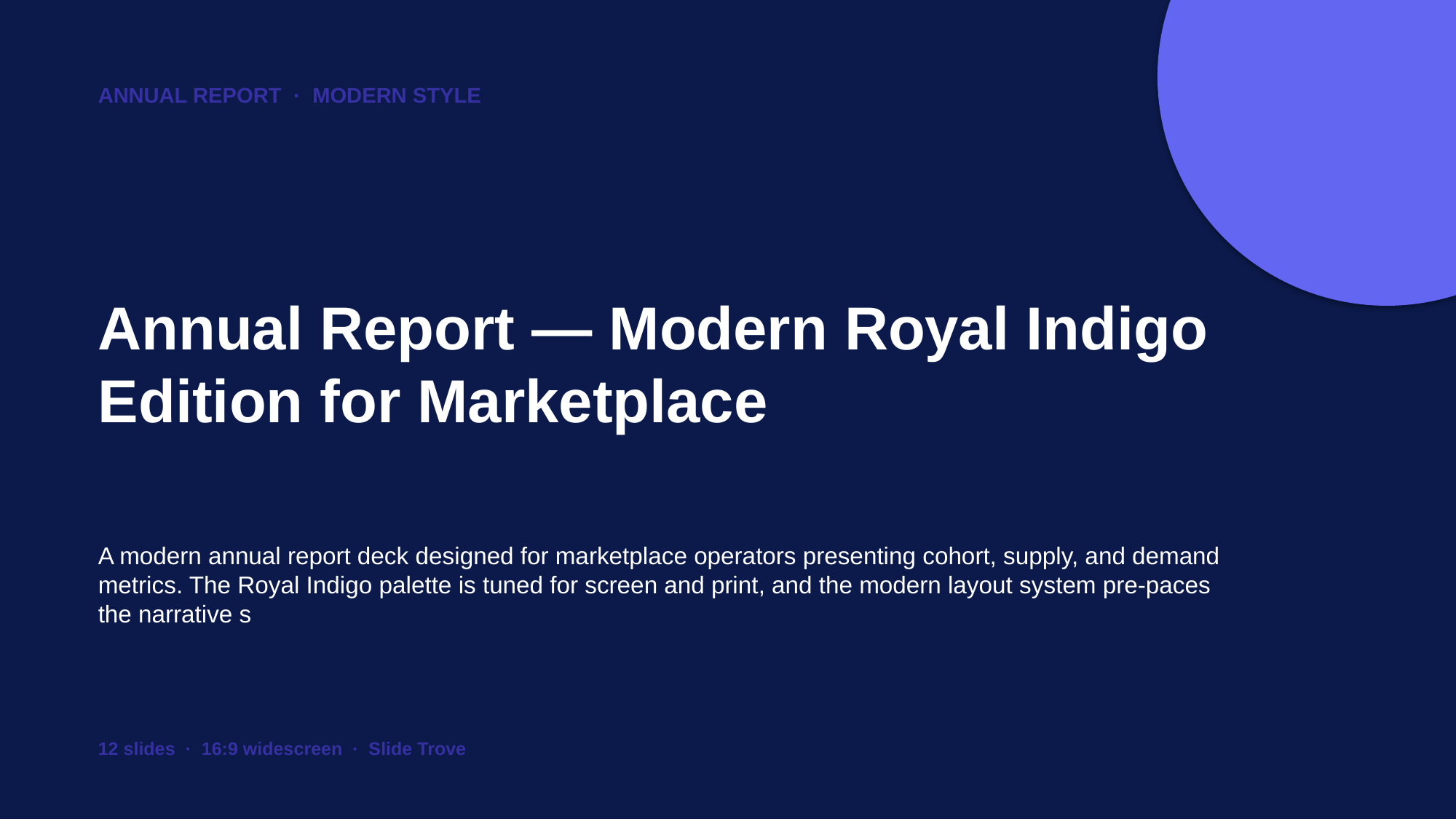

ANNUAL REPORT  ·  MODERN STYLE
Annual Report — Modern Royal Indigo Edition for Marketplace
A modern annual report deck designed for marketplace operators presenting cohort, supply, and demand metrics. The Royal Indigo palette is tuned for screen and print, and the modern layout system pre-paces the narrative s
12 slides  ·  16:9 widescreen  ·  Slide Trove